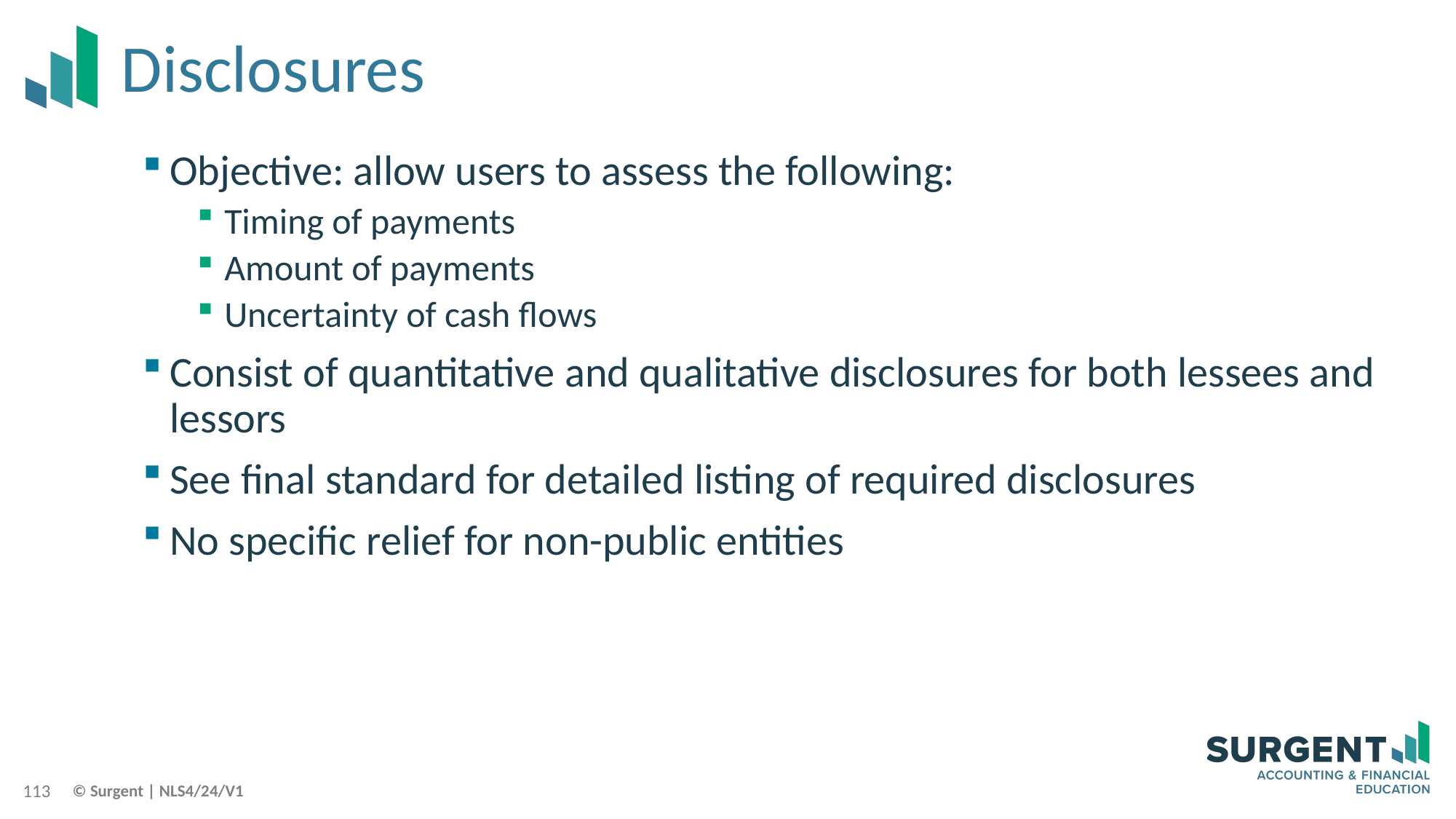

# Disclosures
Objective: allow users to assess the following:
Timing of payments
Amount of payments
Uncertainty of cash flows
Consist of quantitative and qualitative disclosures for both lessees and lessors
See final standard for detailed listing of required disclosures
No specific relief for non-public entities
113
© Surgent | NLS4/24/V1